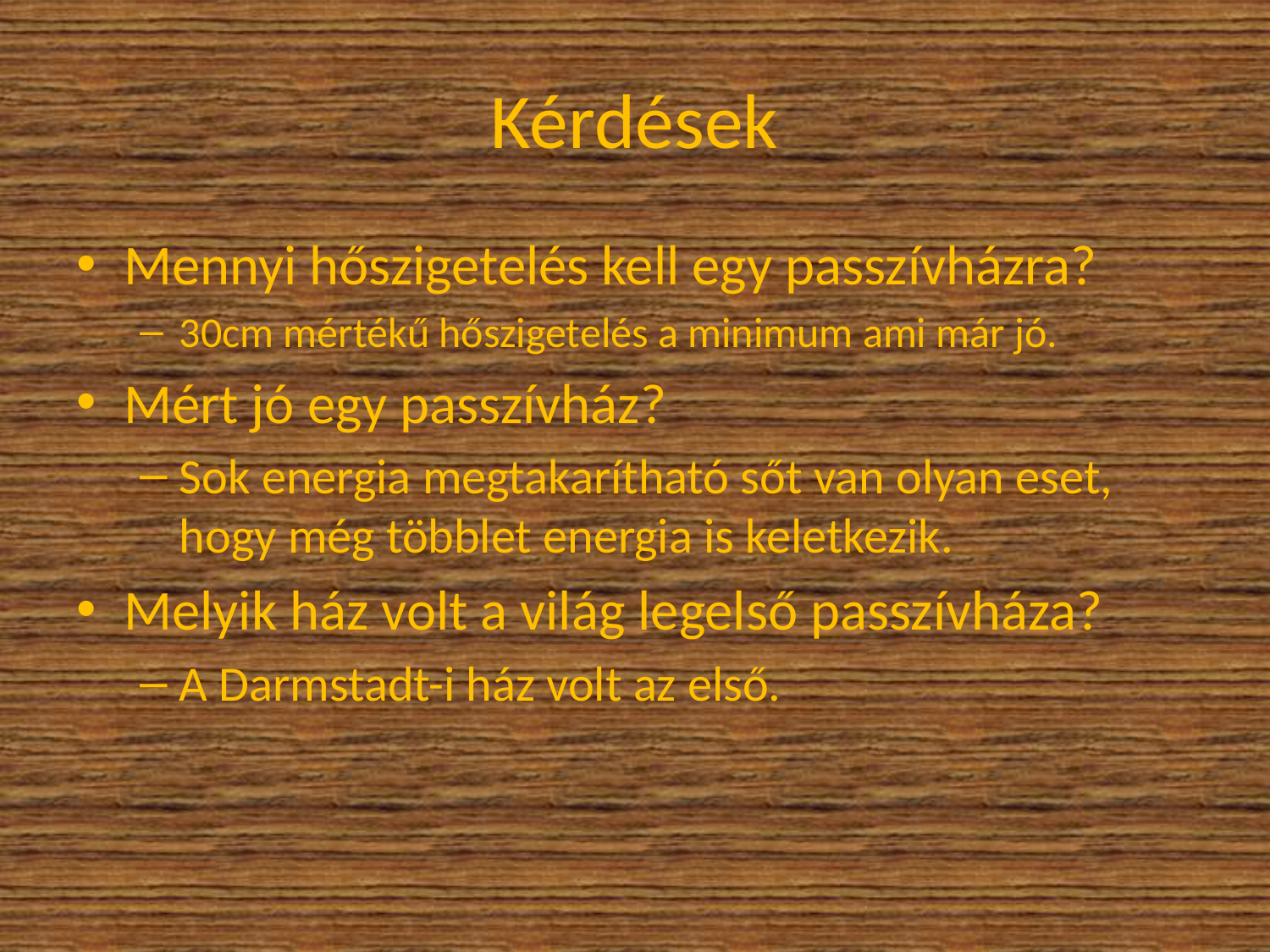

# Kérdések
Mennyi hőszigetelés kell egy passzívházra?
30cm mértékű hőszigetelés a minimum ami már jó.
Mért jó egy passzívház?
Sok energia megtakarítható sőt van olyan eset, hogy még többlet energia is keletkezik.
Melyik ház volt a világ legelső passzívháza?
A Darmstadt-i ház volt az első.